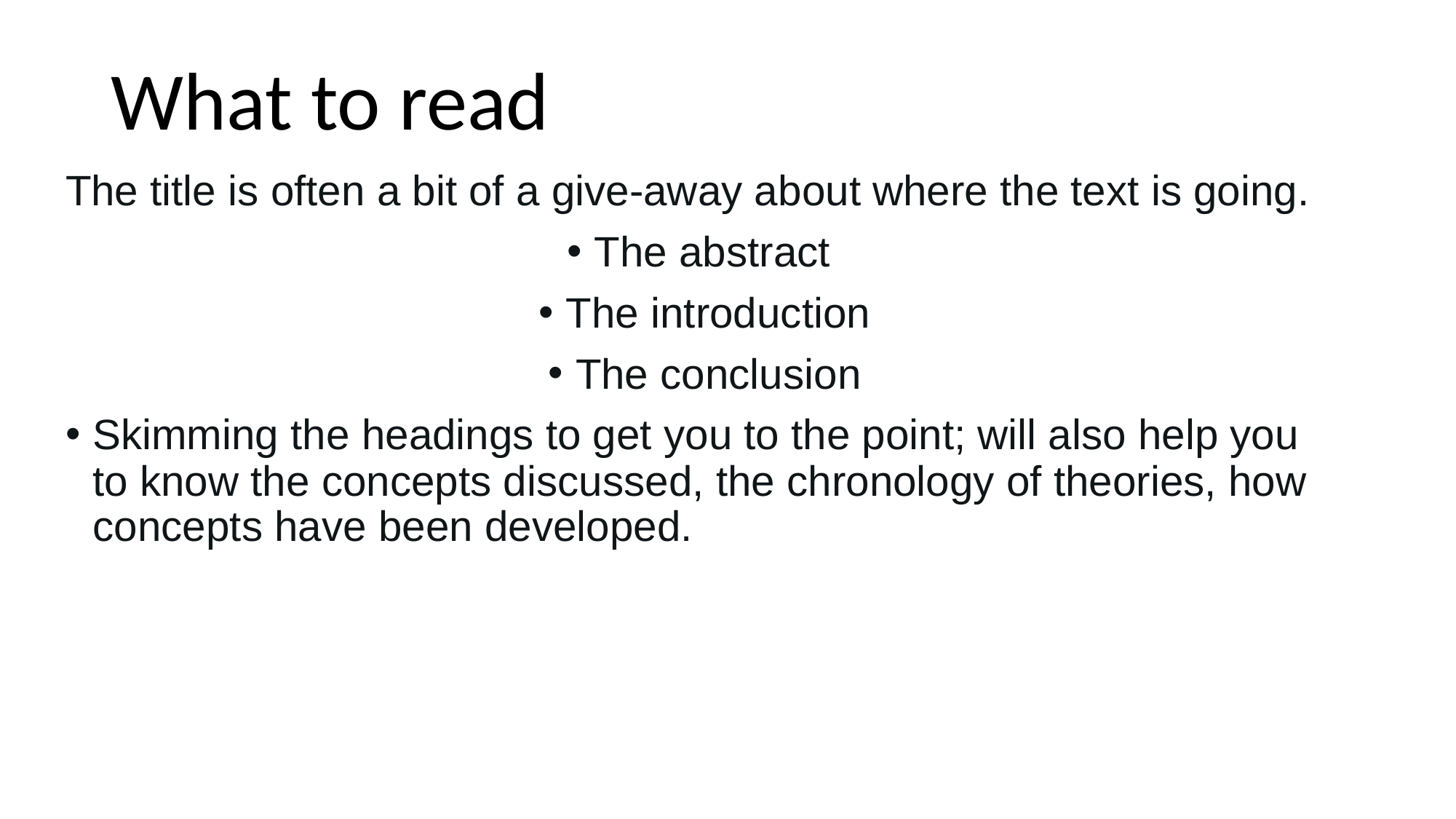

# What to read
The title is often a bit of a give-away about where the text is going.
The abstract
The introduction
The conclusion
Skimming the headings to get you to the point; will also help you to know the concepts discussed, the chronology of theories, how concepts have been developed.